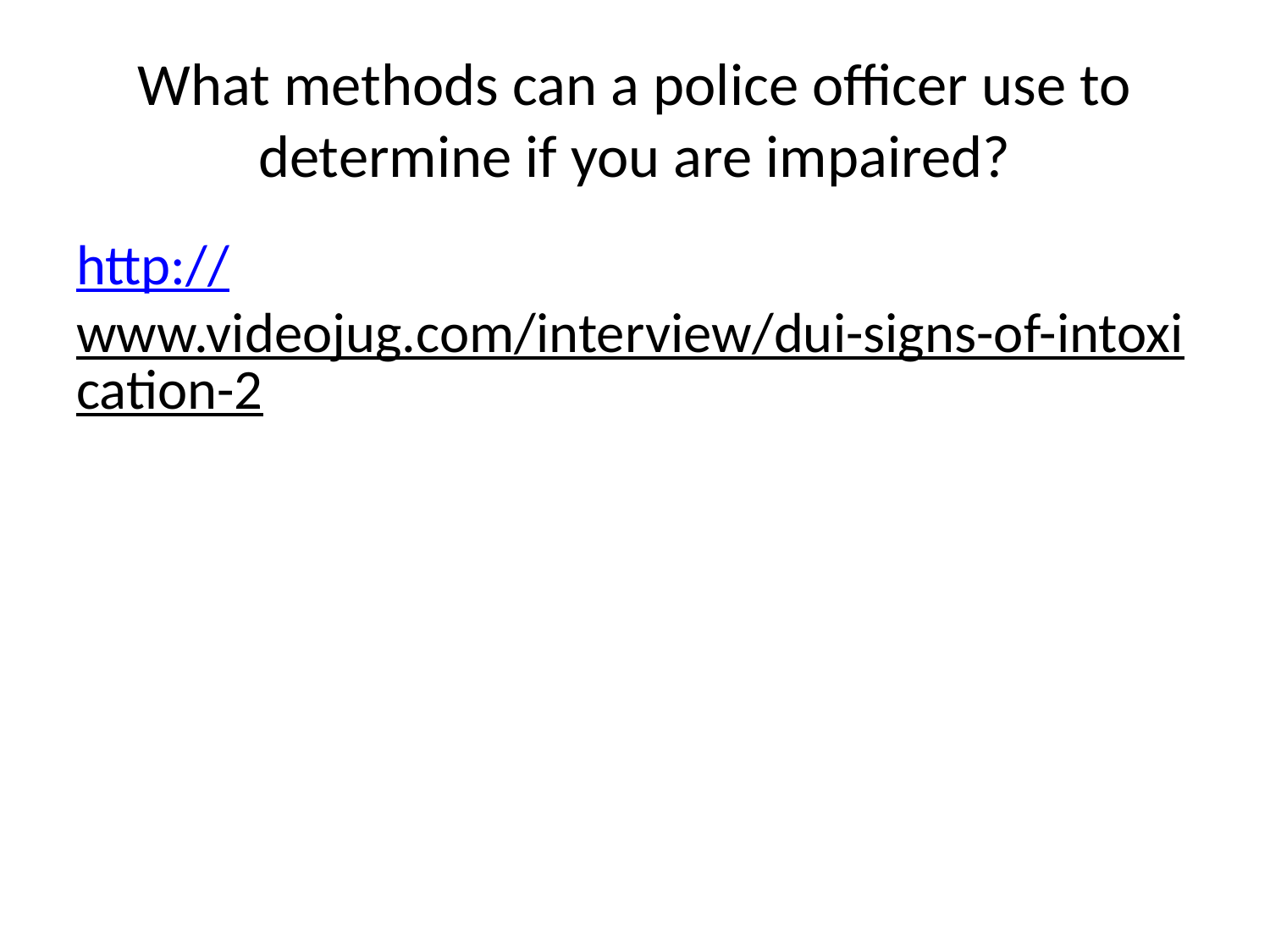

# What methods can a police officer use to determine if you are impaired?
http://www.videojug.com/interview/dui-signs-of-intoxication-2